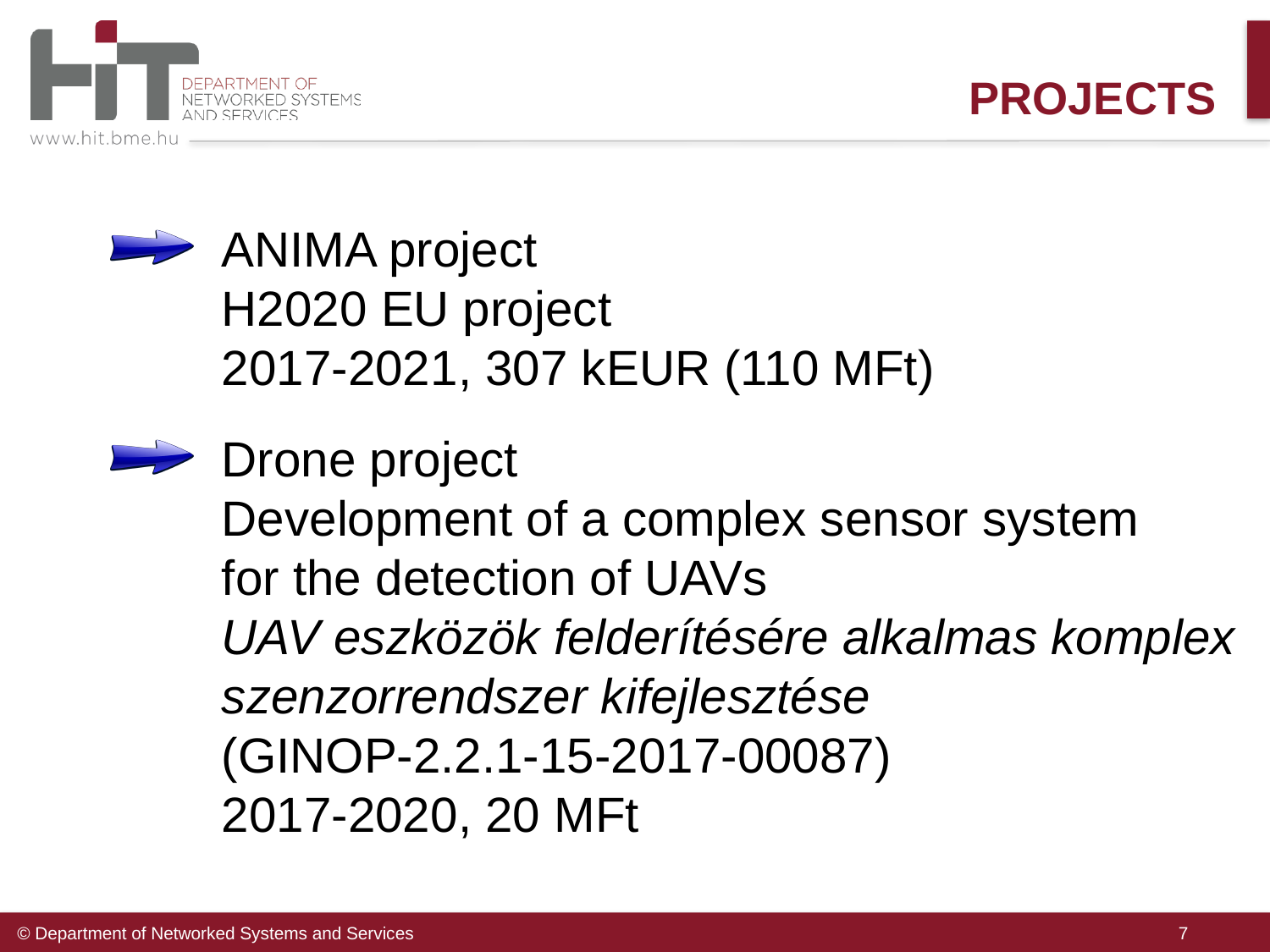

Projects
ANIMA project
H2020 EU project
2017-2021, 307 kEUR (110 MFt)
Drone project
Development of a complex sensor system
for the detection of UAVs
UAV eszközök felderítésére alkalmas komplex
szenzorrendszer kifejlesztése
(GINOP-2.2.1-15-2017-00087)
2017-2020, 20 MFt